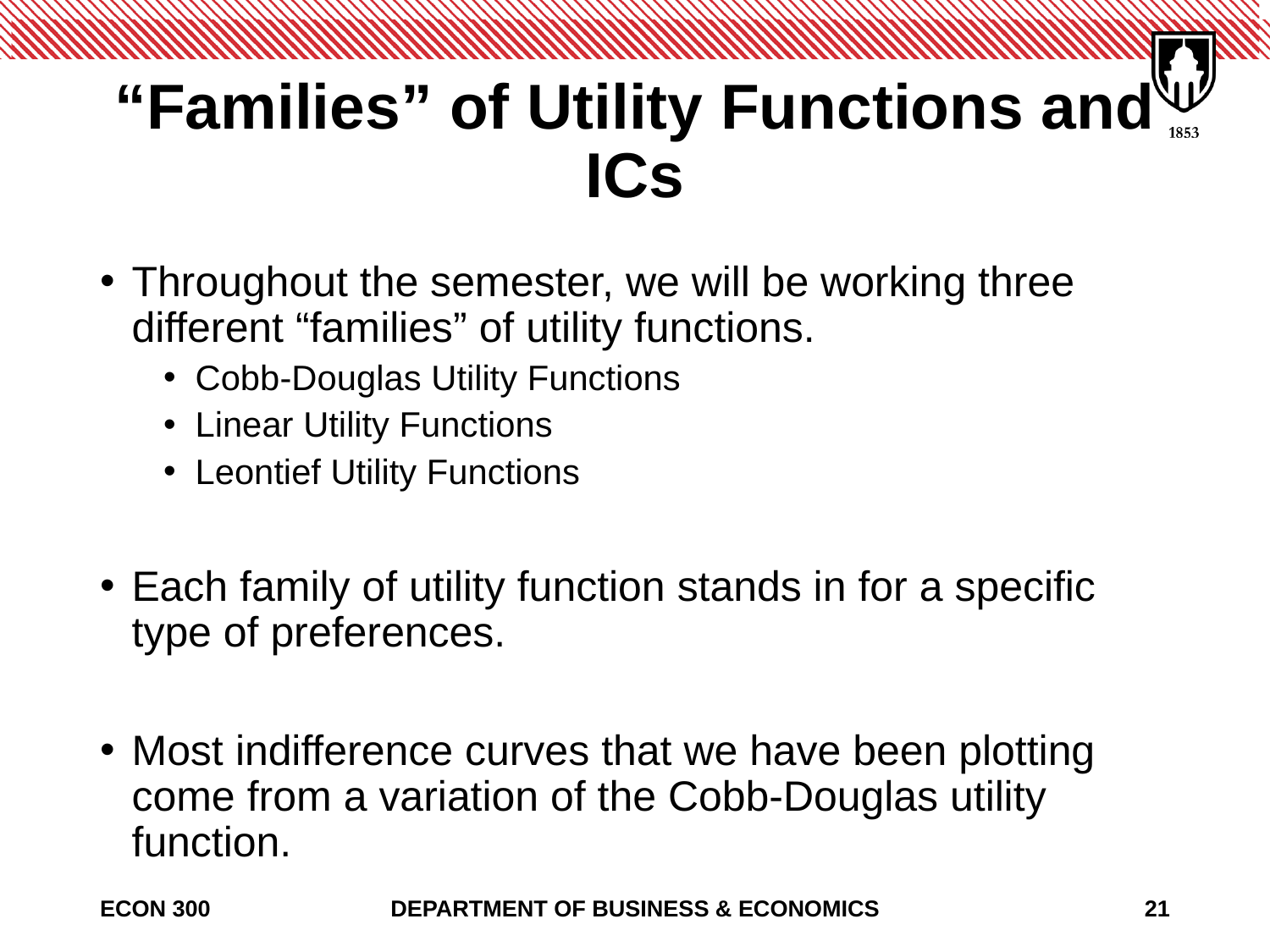

# “Families” of Utility Functions and ICs
Throughout the semester, we will be working three different “families” of utility functions.
Cobb-Douglas Utility Functions
Linear Utility Functions
Leontief Utility Functions

Each family of utility function stands in for a specific type of preferences.

Most indifference curves that we have been plotting come from a variation of the Cobb-Douglas utility function.
ECON 300
DEPARTMENT OF BUSINESS & ECONOMICS
21